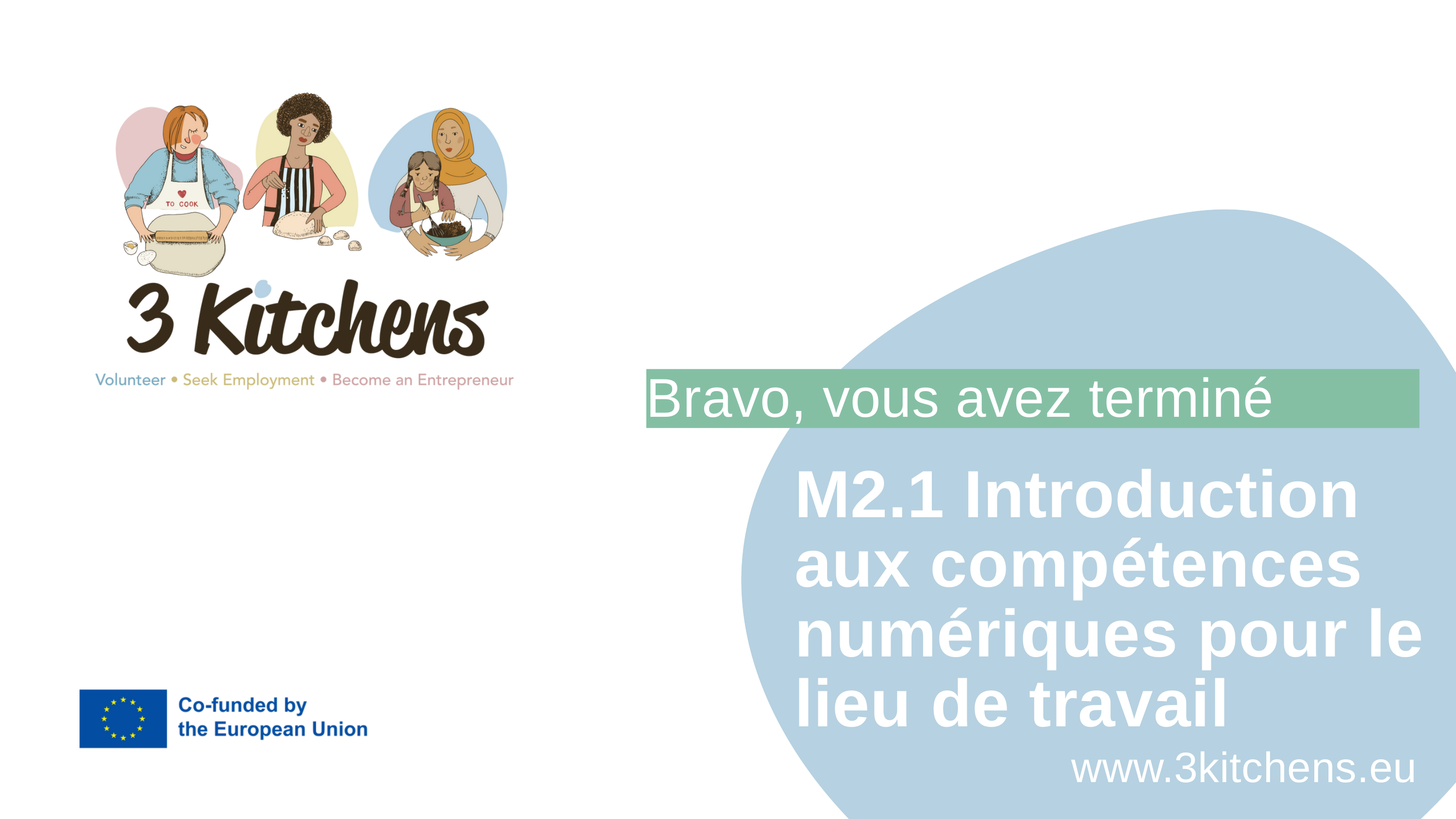

Bravo, vous avez terminé .
M2.1 Introduction aux compétences numériques pour le lieu de travail

www.3kitchens.eu​​